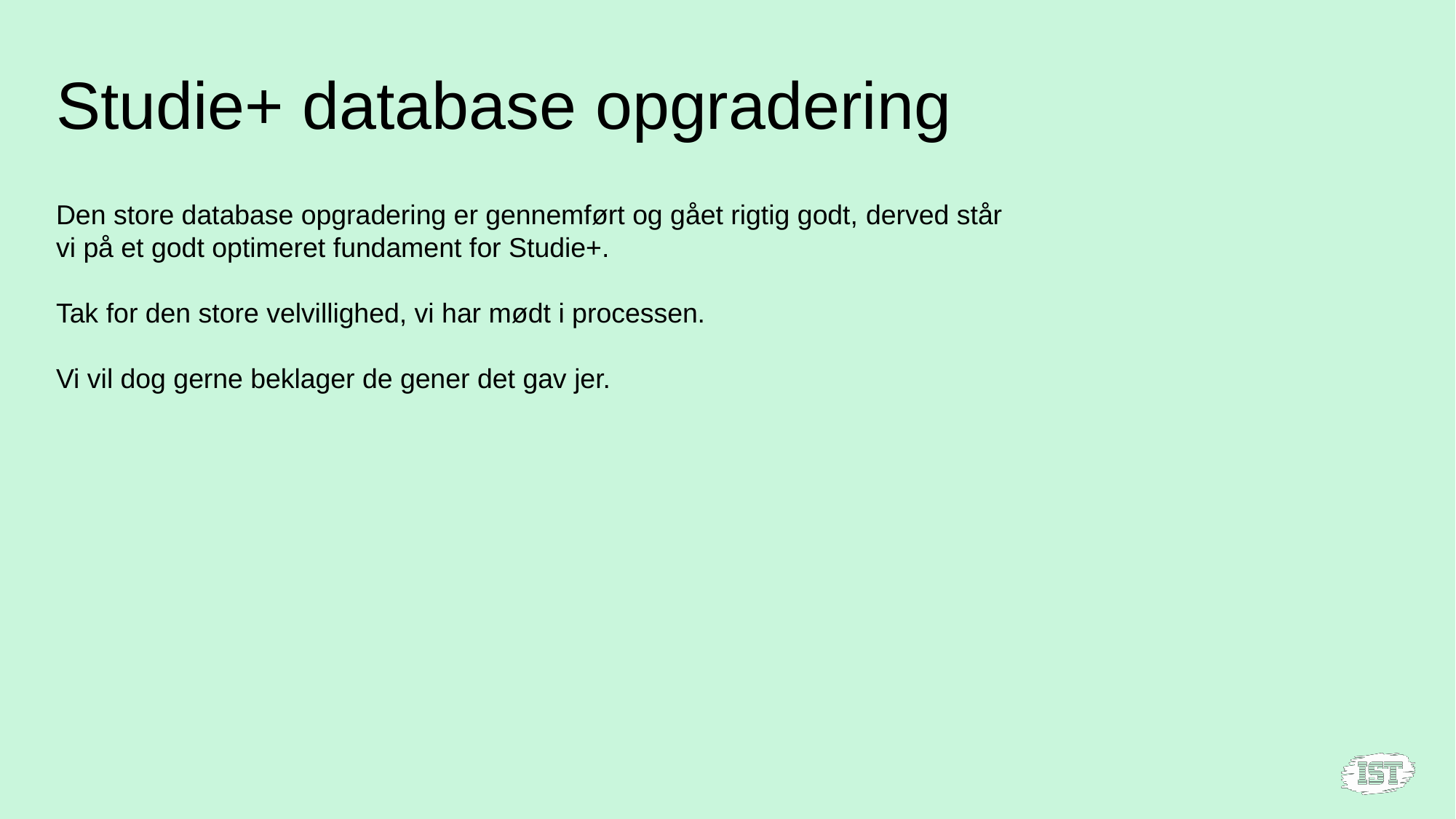

# Studie+ database opgradering
Den store database opgradering er gennemført og gået rigtig godt, derved står vi på et godt optimeret fundament for Studie+.

Tak for den store velvillighed, vi har mødt i processen.

Vi vil dog gerne beklager de gener det gav jer.